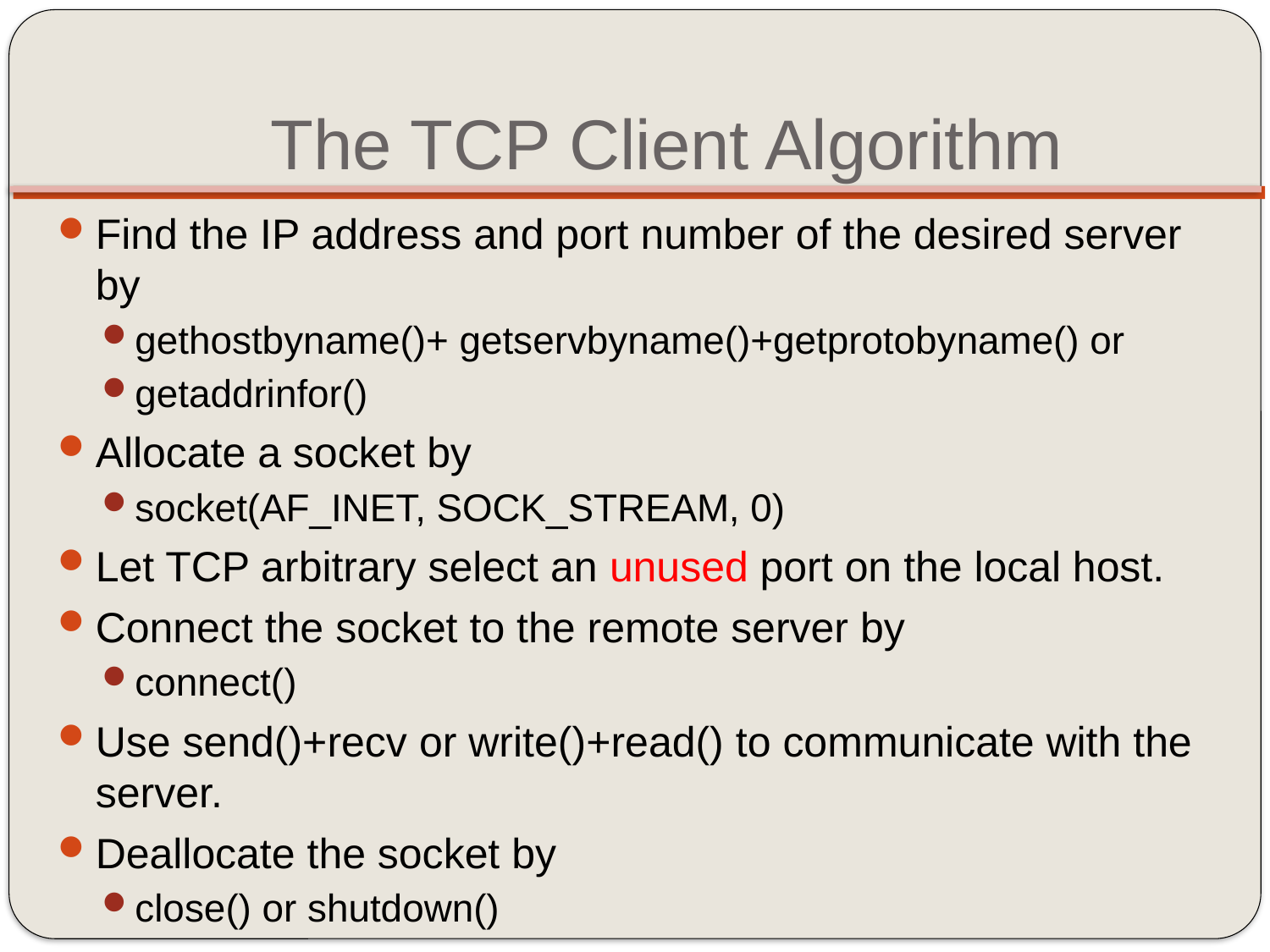

# The TCP Client Algorithm
Find the IP address and port number of the desired server by
gethostbyname()+ getservbyname()+getprotobyname() or
getaddrinfor()
Allocate a socket by
socket(AF_INET, SOCK_STREAM, 0)
Let TCP arbitrary select an unused port on the local host.
Connect the socket to the remote server by
connect()
Use send()+recv or write()+read() to communicate with the server.
Deallocate the socket by
close() or shutdown()